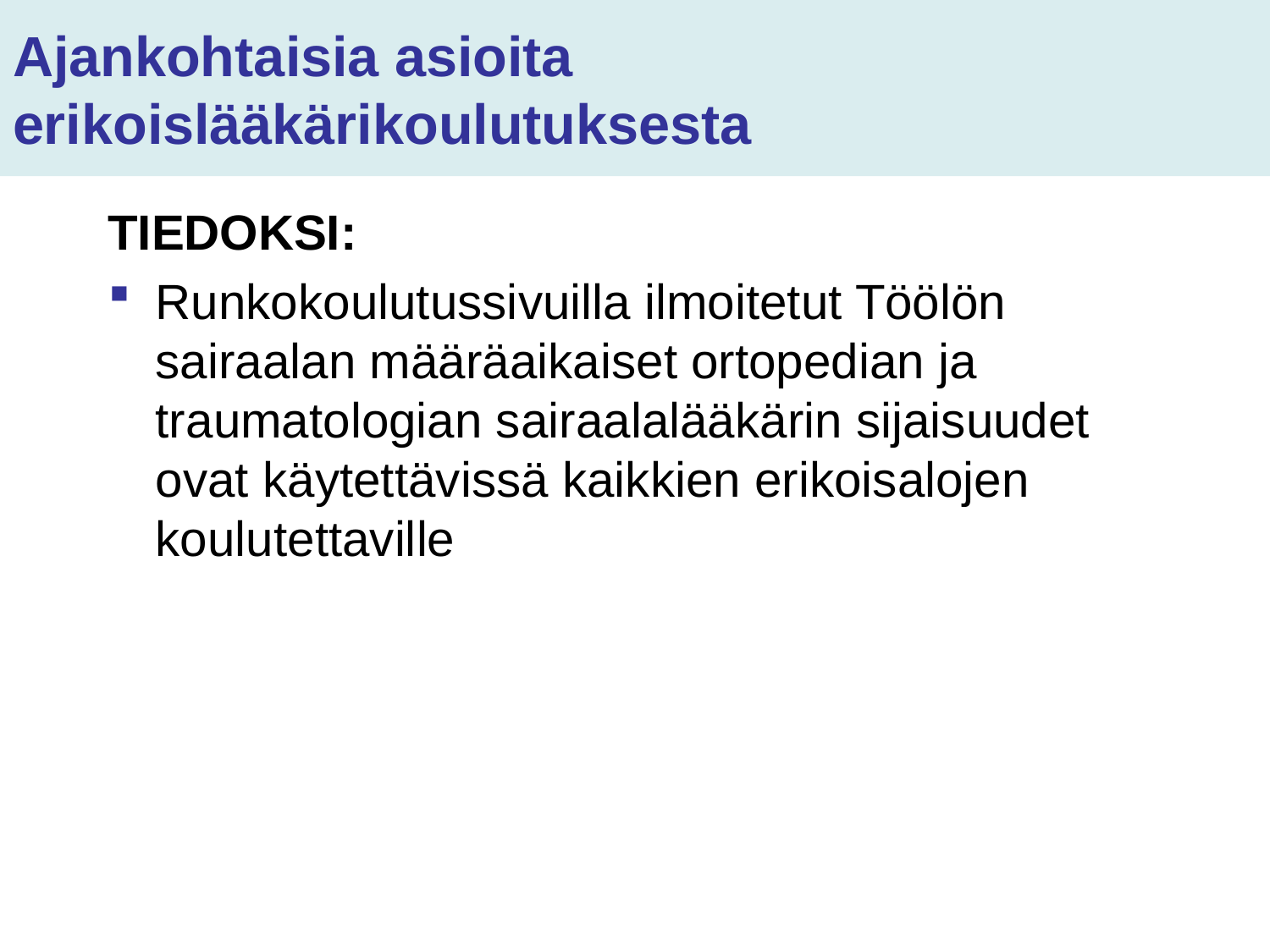

# Ajankohtaisia asioita erikoislääkärikoulutuksesta
TIEDOKSI:
Runkokoulutussivuilla ilmoitetut Töölön sairaalan määräaikaiset ortopedian ja traumatologian sairaalalääkärin sijaisuudet ovat käytettävissä kaikkien erikoisalojen koulutettaville